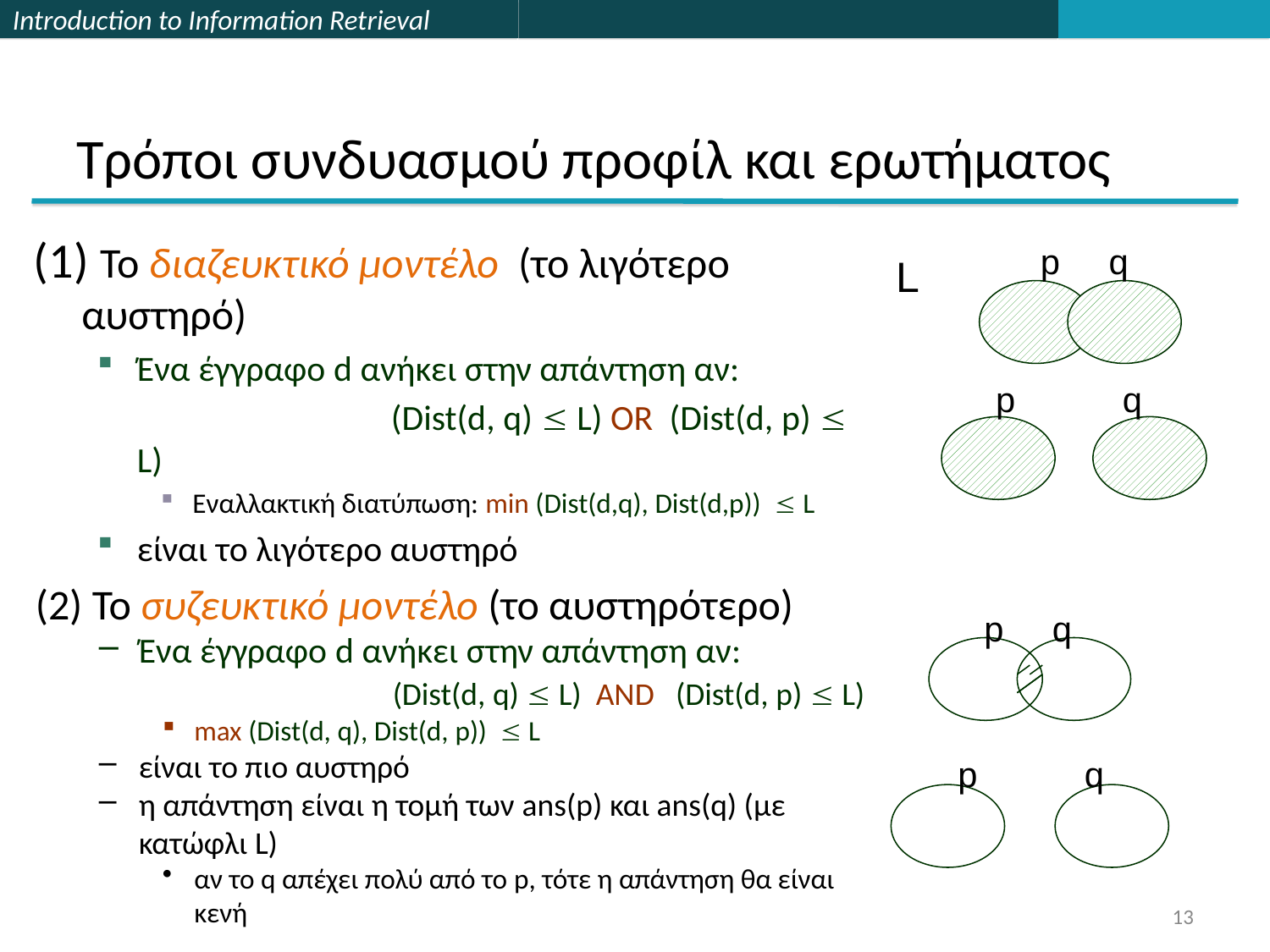

# Τρόποι συνδυασμού προφίλ και ερωτήματος
(1) Το διαζευκτικό μοντέλο  (το λιγότερο αυστηρό)
Ένα έγγραφο d ανήκει στην απάντηση αν:
			(Dist(d, q) ≤ L) OR  (Dist(d, p) ≤ L)
Εναλλακτική διατύπωση: min (Dist(d,q), Dist(d,p))  ≤ L
είναι το λιγότερο αυστηρό

p     q

L
p           q

p     q

p           q

(2) Το συζευκτικό μοντέλο (το αυστηρότερο)
Ένα έγγραφο d ανήκει στην απάντηση αν:
			(Dist(d, q) ≤ L)  AND   (Dist(d, p) ≤ L)
max (Dist(d, q), Dist(d, p))  ≤ L
είναι το πιο αυστηρό
η απάντηση είναι η τομή των ans(p) και ans(q) (με κατώφλι L)
αν το q απέχει πολύ από το p, τότε η απάντηση θα είναι κενή
13